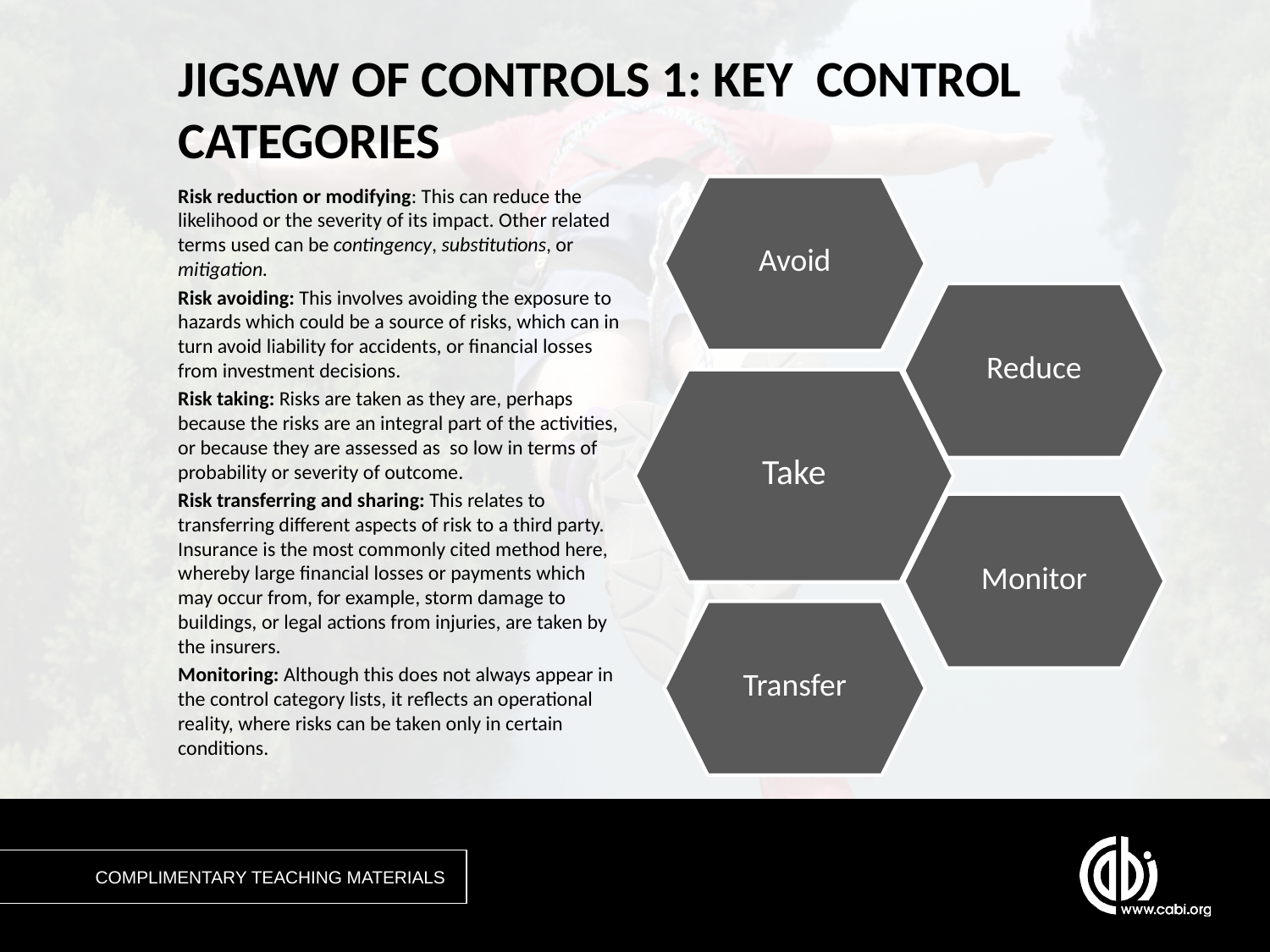

# JIGSAW OF CONTROLS 1: KEY  CONTROL CATEGORIES
Take
Avoid
Reduce
Monitor
Transfer
Risk reduction or modifying: This can reduce the likelihood or the severity of its impact. Other related terms used can be contingency, substitutions, or mitigation.
Risk avoiding: This involves avoiding the exposure to hazards which could be a source of risks, which can in turn avoid liability for accidents, or financial losses from investment decisions.
Risk taking: Risks are taken as they are, perhaps because the risks are an integral part of the activities, or because they are assessed as  so low in terms of probability or severity of outcome.
Risk transferring and sharing: This relates to transferring different aspects of risk to a third party. Insurance is the most commonly cited method here, whereby large financial losses or payments which may occur from, for example, storm damage to buildings, or legal actions from injuries, are taken by the insurers.
Monitoring: Although this does not always appear in the control category lists, it reflects an operational reality, where risks can be taken only in certain conditions.